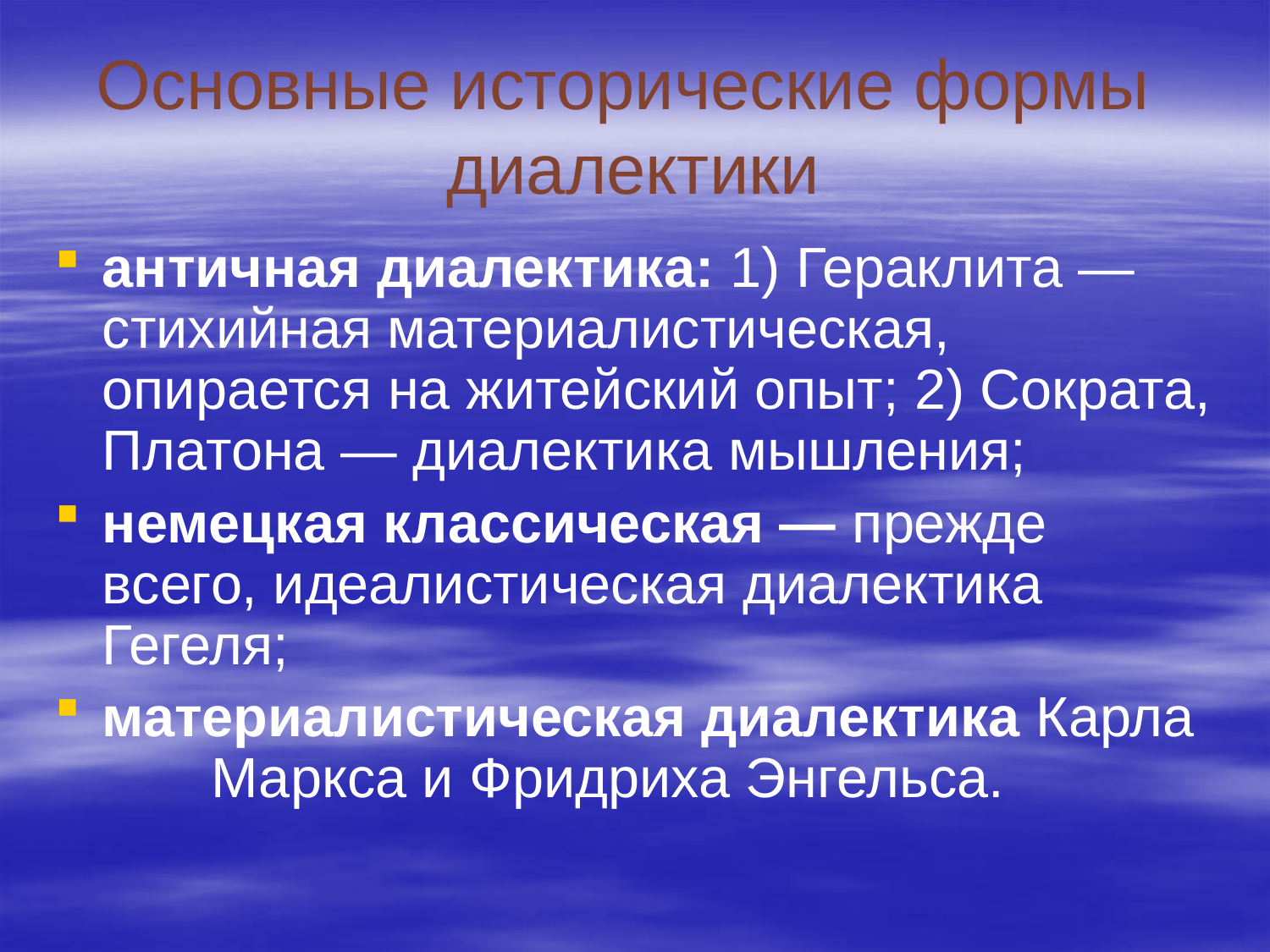

# Основные исторические формы  диалектики
античная диалектика: 1) Гераклита — стихийная материалистическая, опирается на житейский опыт; 2) Сократа, Платона — диалектика мышления;
немецкая классическая — прежде всего, идеалистическая диалектика Гегеля;
материалистическая диалектика Карла         Маркса и Фридриха Энгельса.